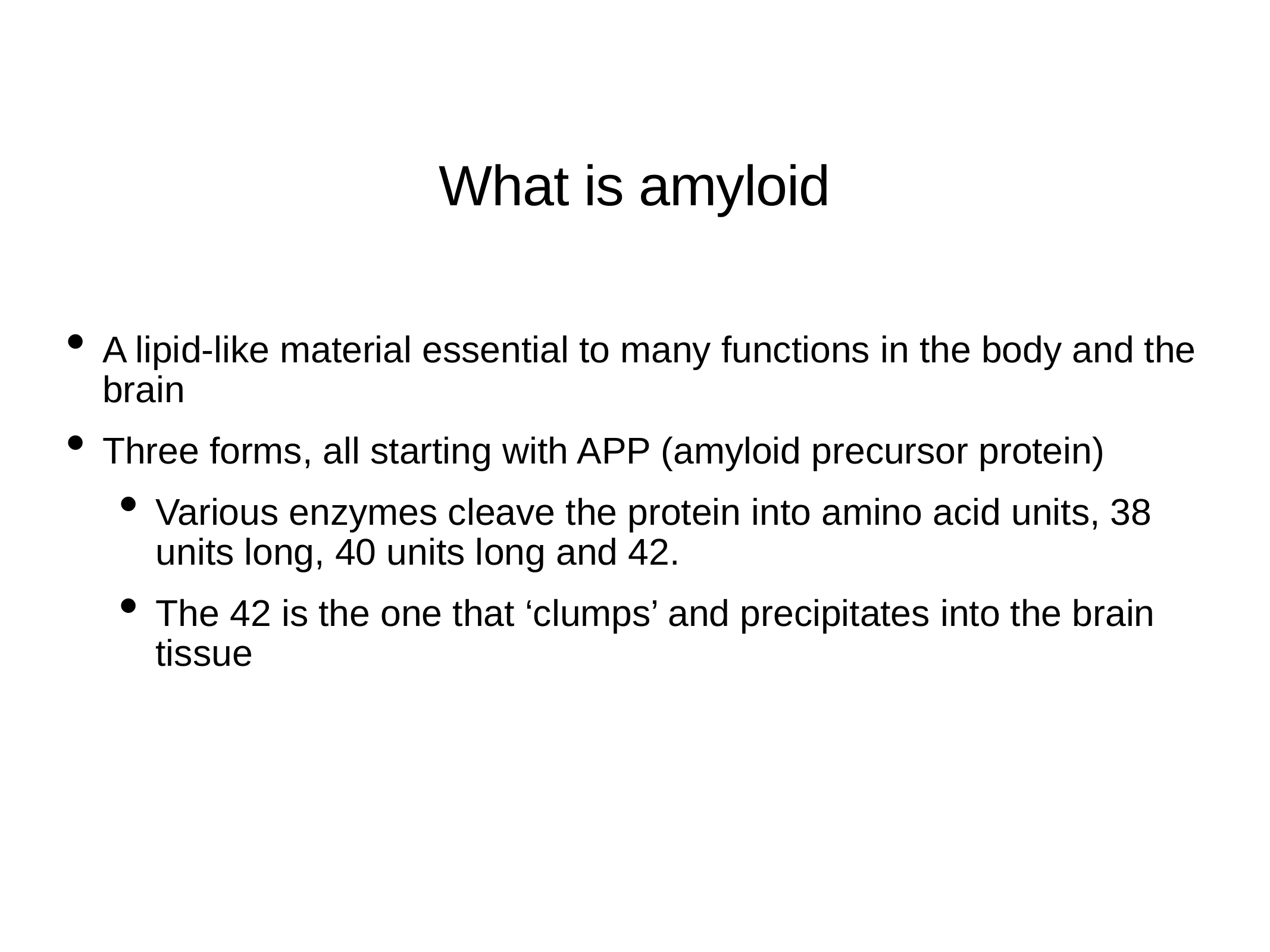

# What is amyloid

A lipid-like material essential to many functions in the body and the brain
Three forms, all starting with APP (amyloid precursor protein)
Various enzymes cleave the protein into amino acid units, 38 units long, 40 units long and 42.
The 42 is the one that ‘clumps’ and precipitates into the brain tissue